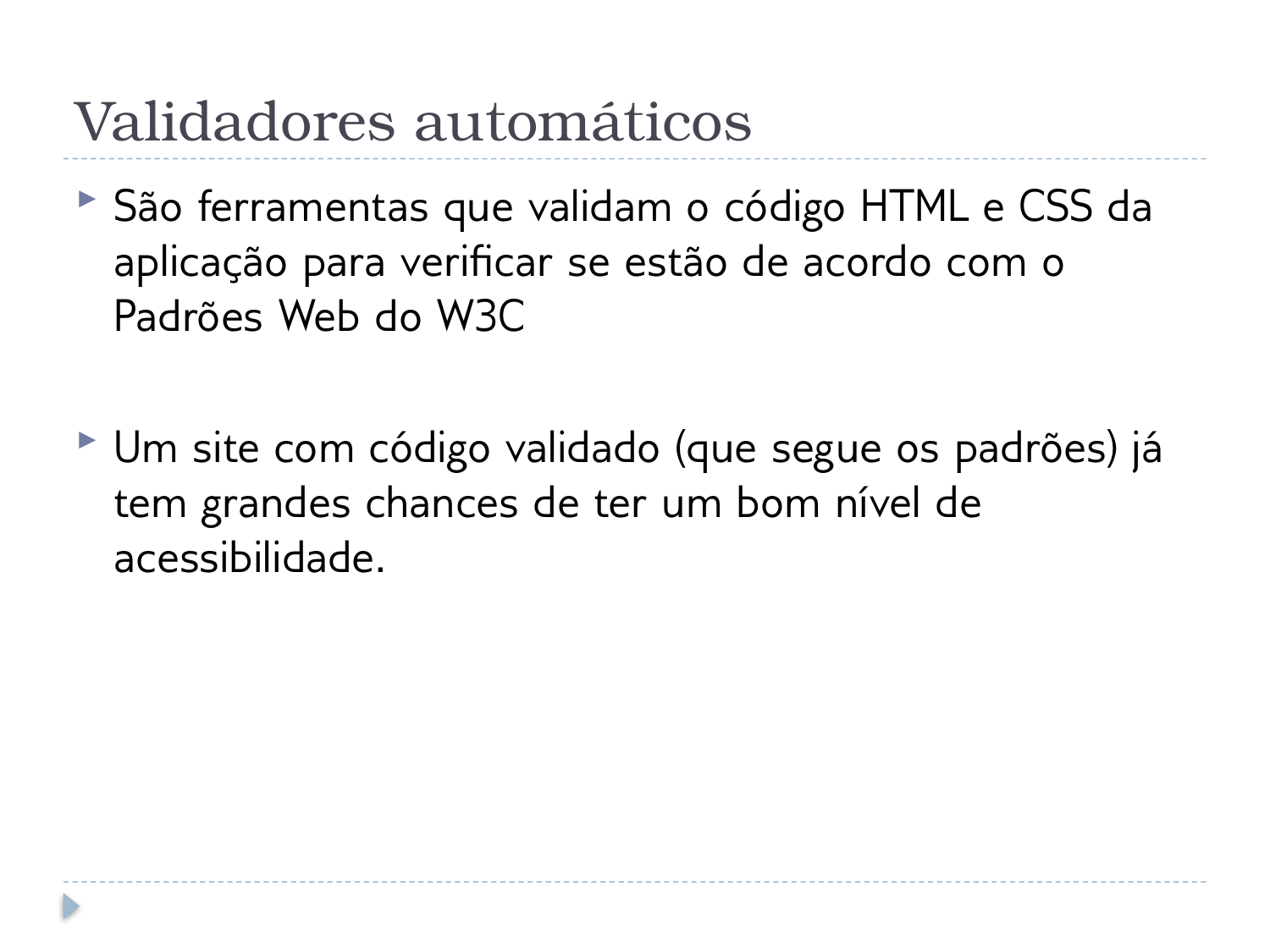

# Validadores automáticos
São ferramentas que validam o código HTML e CSS da aplicação para verificar se estão de acordo com o Padrões Web do W3C

Um site com código validado (que segue os padrões) já tem grandes chances de ter um bom nível de acessibilidade.